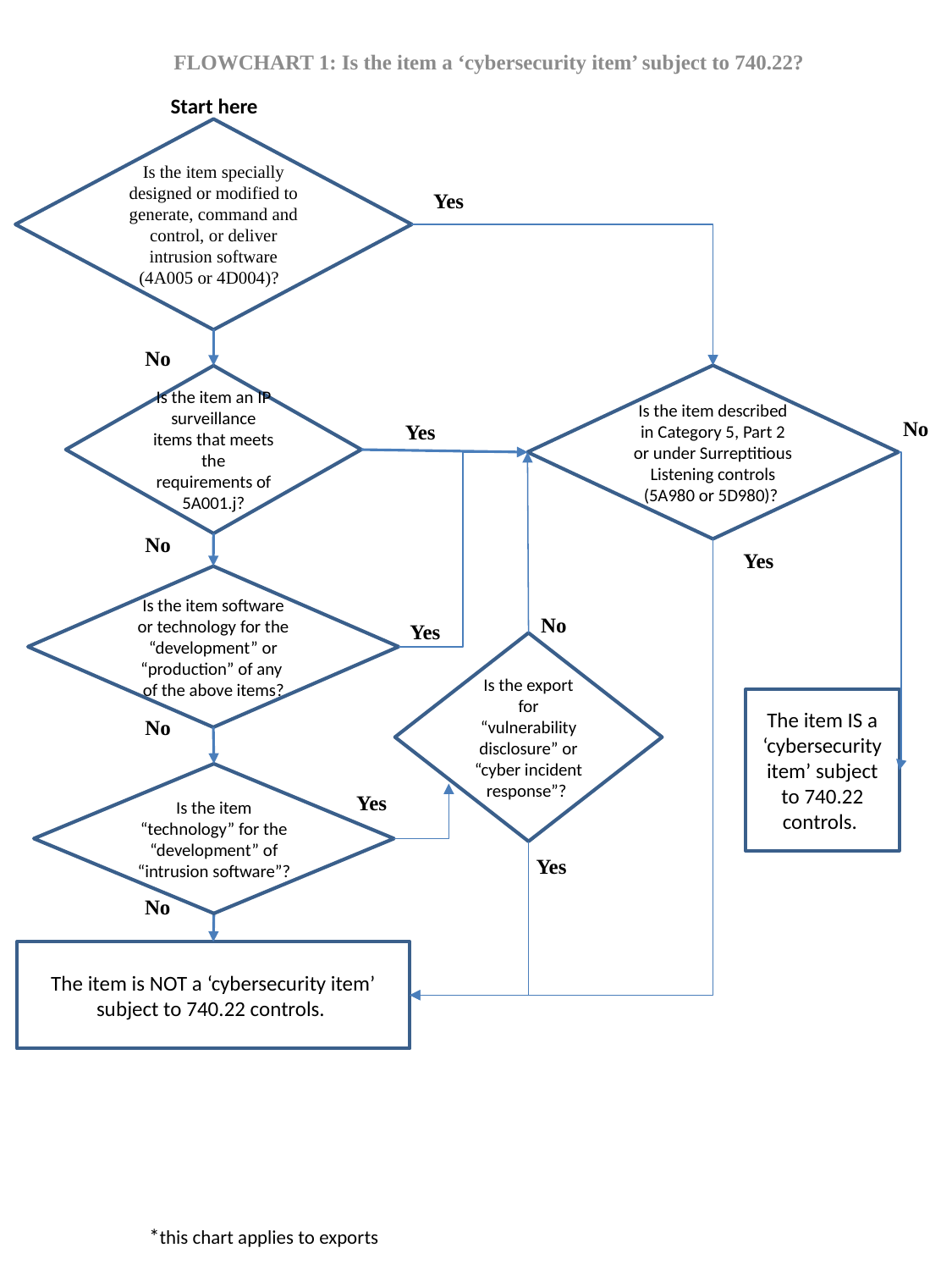

FLOWCHART 1: Is the item a ‘cybersecurity item’ subject to 740.22?
Start here
Is the item specially designed or modified to generate, command and control, or deliver intrusion software (4A005 or 4D004)?
Yes
No
Is the item described in Category 5, Part 2 or under Surreptitious Listening controls (5A980 or 5D980)?
Is the item an IP surveillance items that meets the requirements of 5A001.j?
No
Yes
No
Yes
Is the item software or technology for the “development” or “production” of any  of the above items?
No
Yes
Is the export for “vulnerability disclosure” or “cyber incident response”?
The item IS a ‘cybersecurity item’ subject to 740.22 controls.
No
Is the item “technology” for the “development” of “intrusion software”?
Yes
Yes
No
The item is NOT a ‘cybersecurity item’ subject to 740.22 controls.
*this chart applies to exports